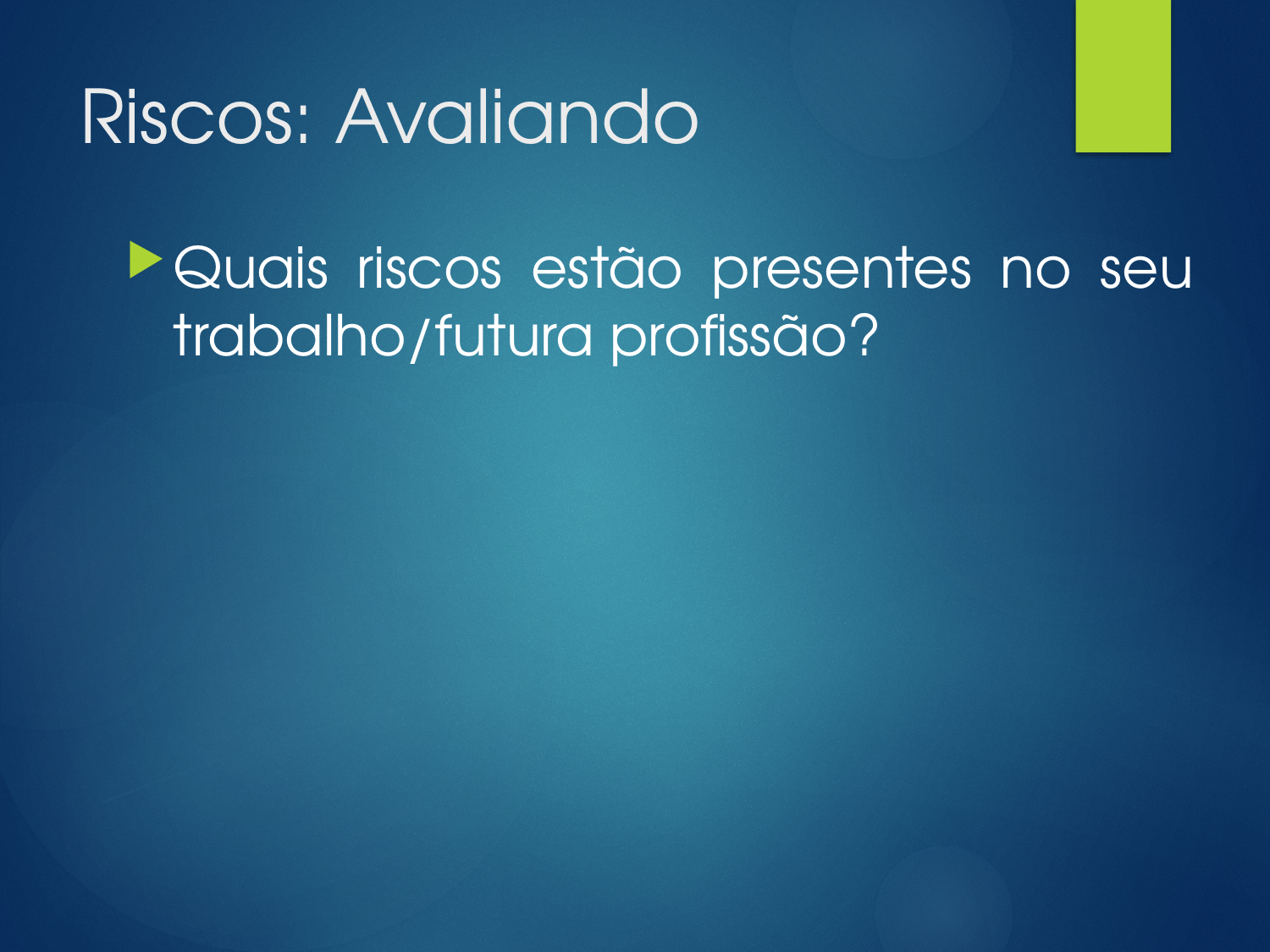

# Riscos: Avaliando
Quais riscos estão presentes no seu trabalho/futura profissão?